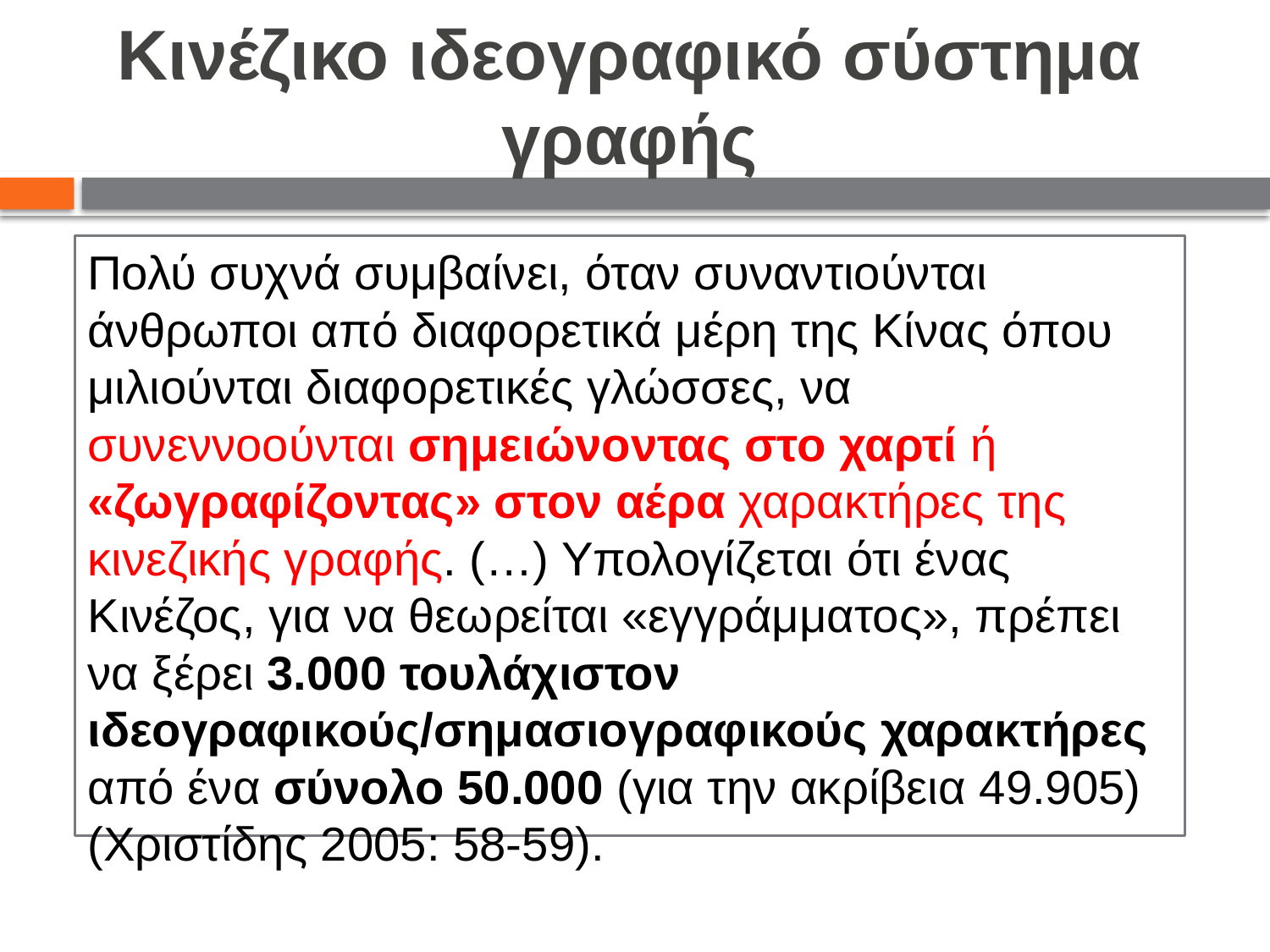

# Κινέζικο ιδεογραφικό σύστημα γραφής
Πολύ συχνά συμβαίνει, όταν συναντιούνται άνθρωποι από διαφορετικά μέρη της Κίνας όπου μιλιούνται διαφορετικές γλώσσες, να συνεννοούνται σημειώνοντας στο χαρτί ή «ζωγραφίζοντας» στον αέρα χαρακτήρες της κινεζικής γραφής. (…) Υπολογίζεται ότι ένας Κινέζος, για να θεωρείται «εγγράμματος», πρέπει να ξέρει 3.000 τουλάχιστον ιδεογραφικούς/σημασιογραφικούς χαρακτήρες από ένα σύνολο 50.000 (για την ακρίβεια 49.905) (Χριστίδης 2005: 58-59).